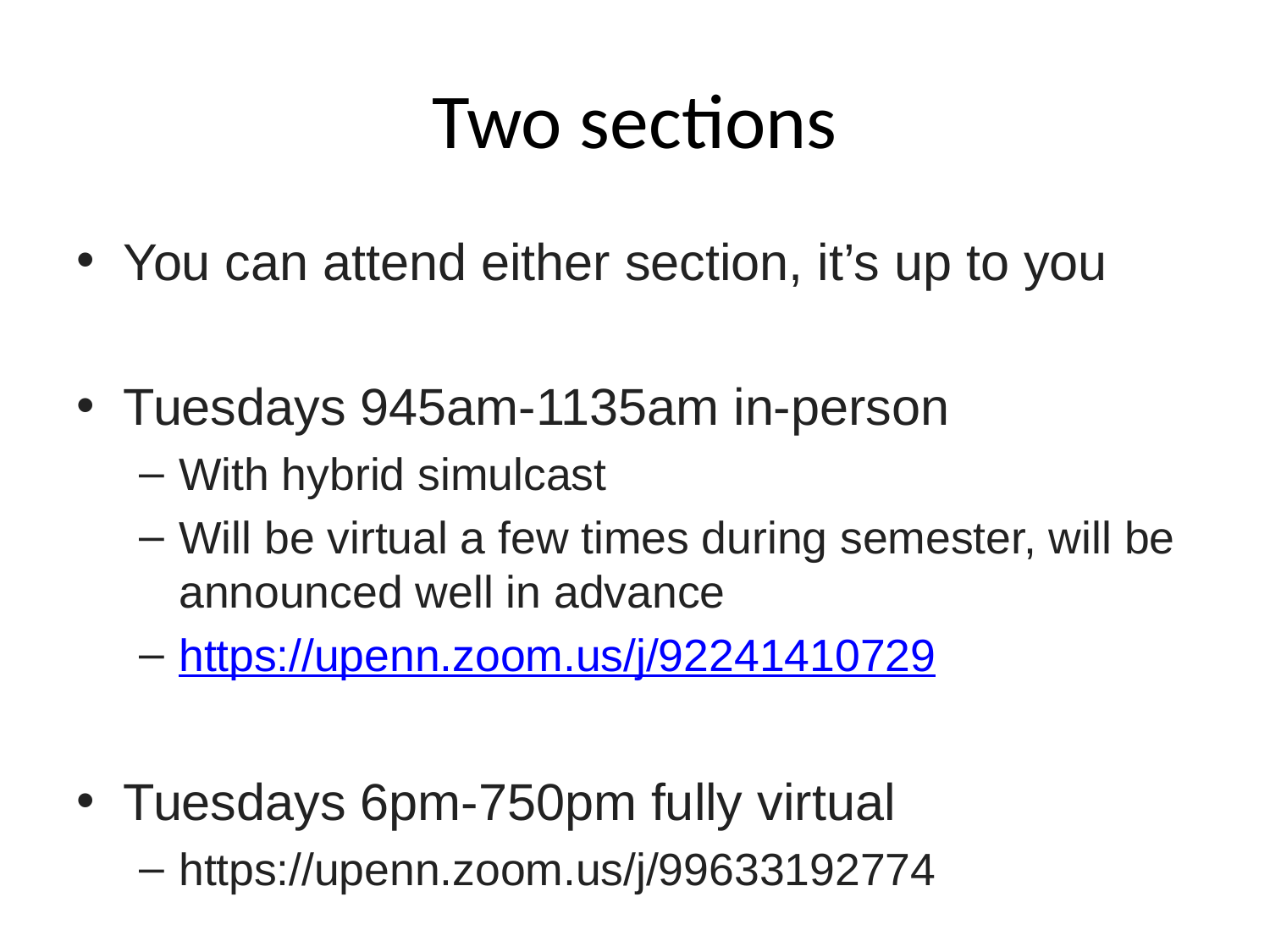

# Two sections
You can attend either section, it’s up to you

Tuesdays 945am-1135am in-person
With hybrid simulcast
Will be virtual a few times during semester, will be announced well in advance
https://upenn.zoom.us/j/92241410729

Tuesdays 6pm-750pm fully virtual
https://upenn.zoom.us/j/99633192774